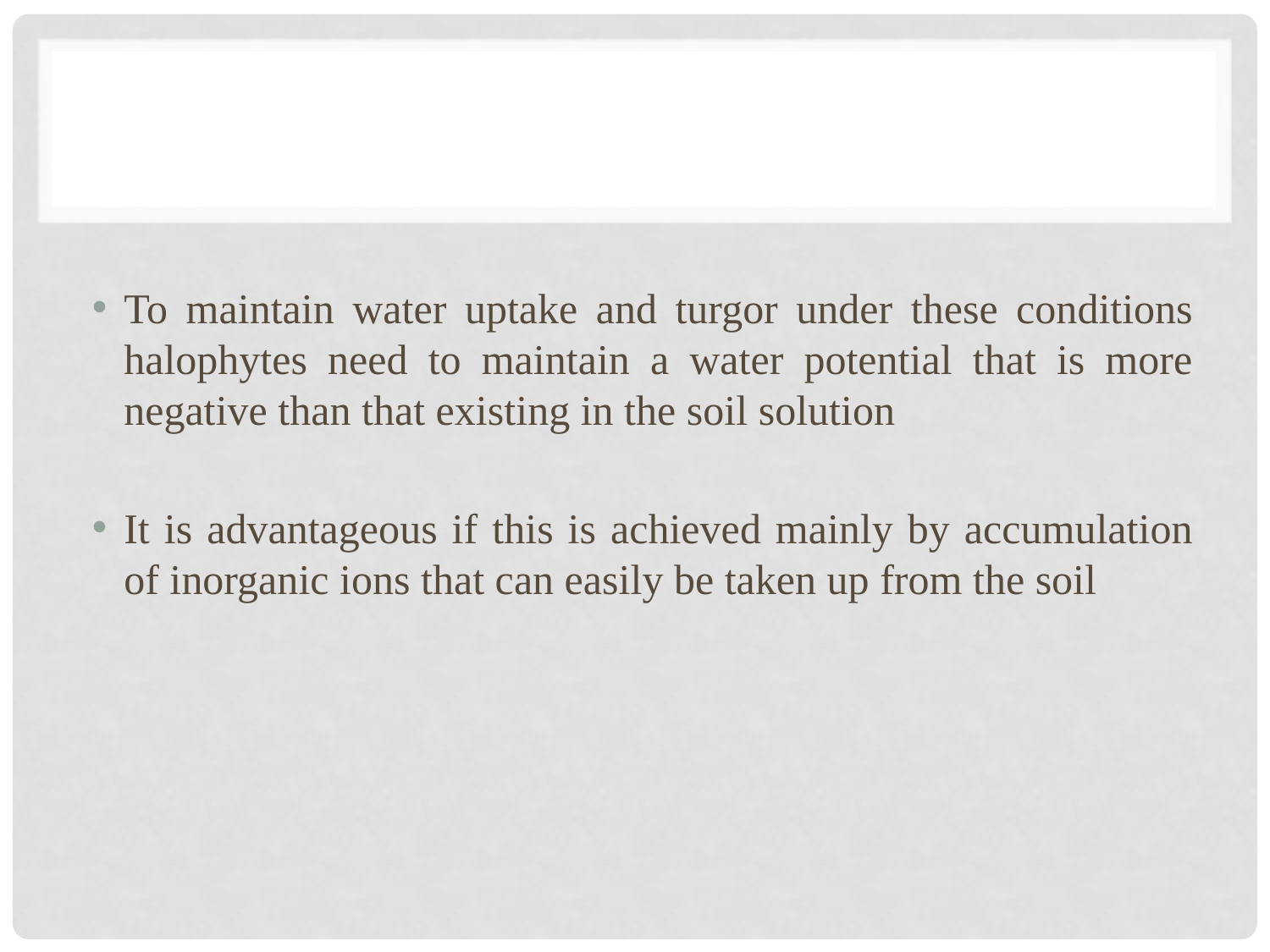

To maintain water uptake and turgor under these conditions halophytes need to maintain a water potential that is more negative than that existing in the soil solution

It is advantageous if this is achieved mainly by accumulation of inorganic ions that can easily be taken up from the soil